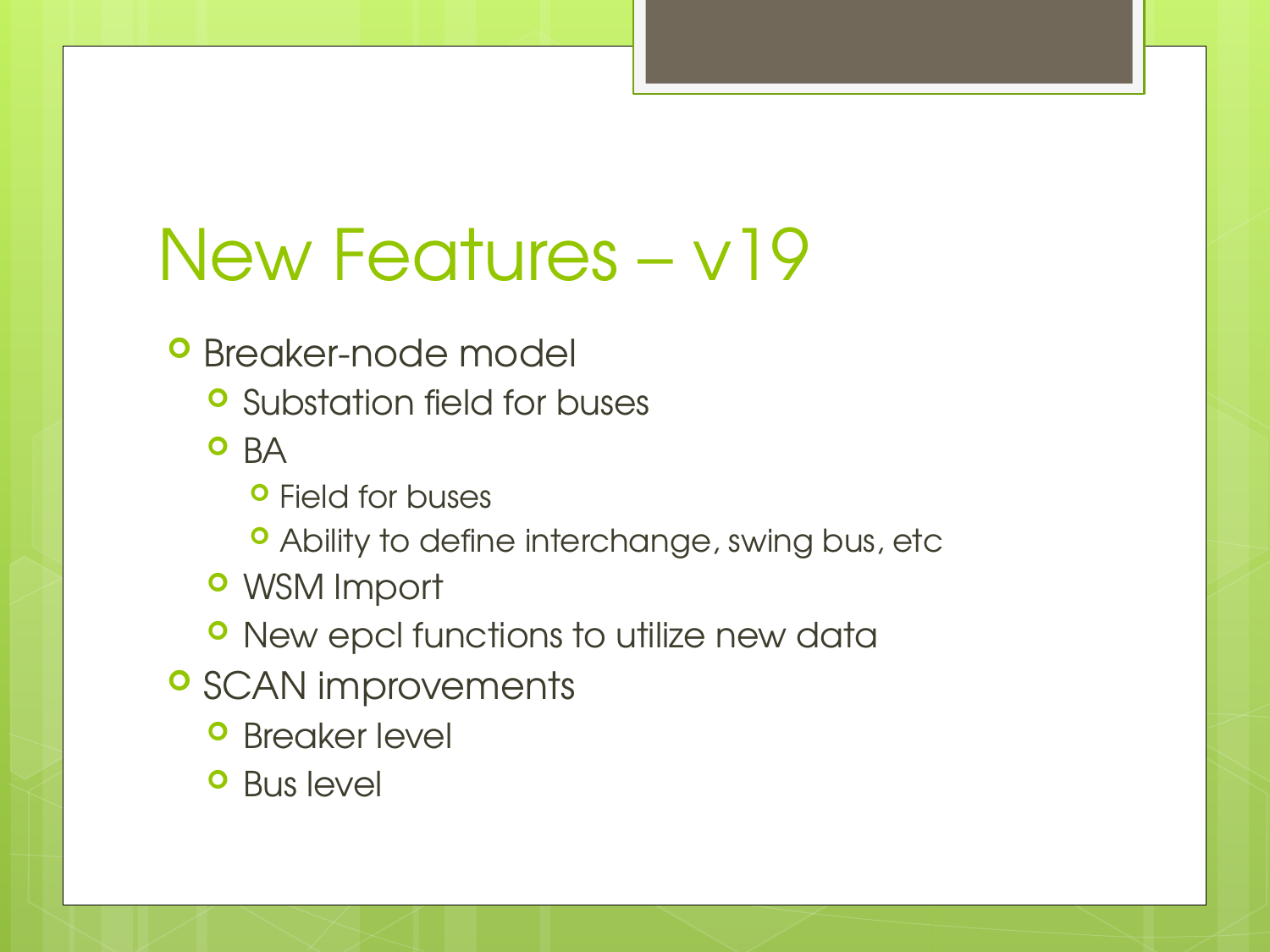

# New Features – v19
Breaker-node model
Substation field for buses
BA
Field for buses
Ability to define interchange, swing bus, etc
WSM Import
New epcl functions to utilize new data
SCAN improvements
Breaker level
Bus level